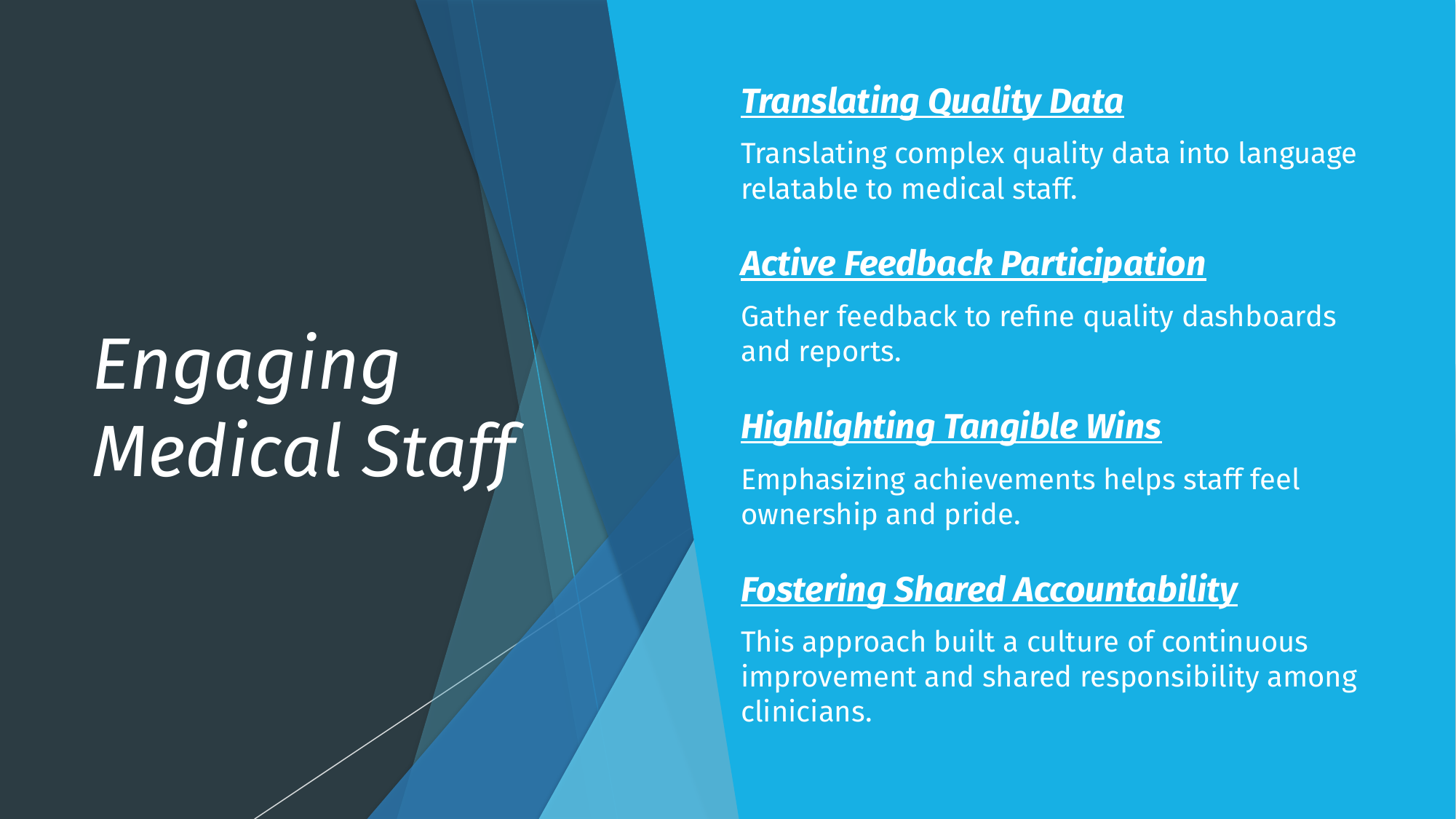

# Engaging Medical Staff
Translating Quality Data
Translating complex quality data into language relatable to medical staff.
Active Feedback Participation
Gather feedback to refine quality dashboards and reports.
Highlighting Tangible Wins
Emphasizing achievements helps staff feel ownership and pride.
Fostering Shared Accountability
This approach built a culture of continuous improvement and shared responsibility among clinicians.